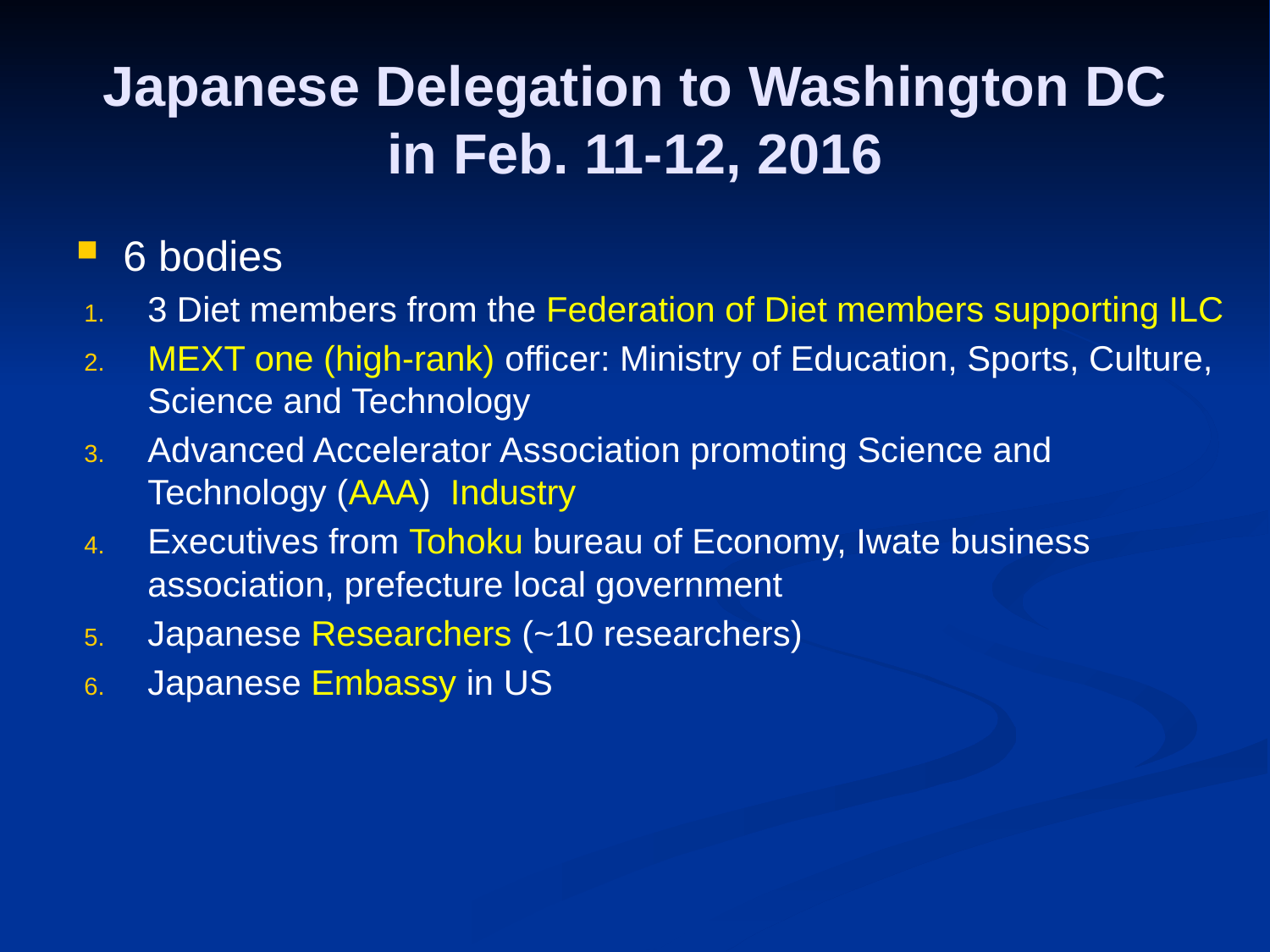

# Japanese Delegation to Washington DC in Feb. 11-12, 2016
6 bodies
3 Diet members from the Federation of Diet members supporting ILC
MEXT one (high-rank) officer: Ministry of Education, Sports, Culture, Science and Technology
Advanced Accelerator Association promoting Science and Technology (AAA)  Industry
Executives from Tohoku bureau of Economy, Iwate business association, prefecture local government
Japanese Researchers (~10 researchers)
Japanese Embassy in US